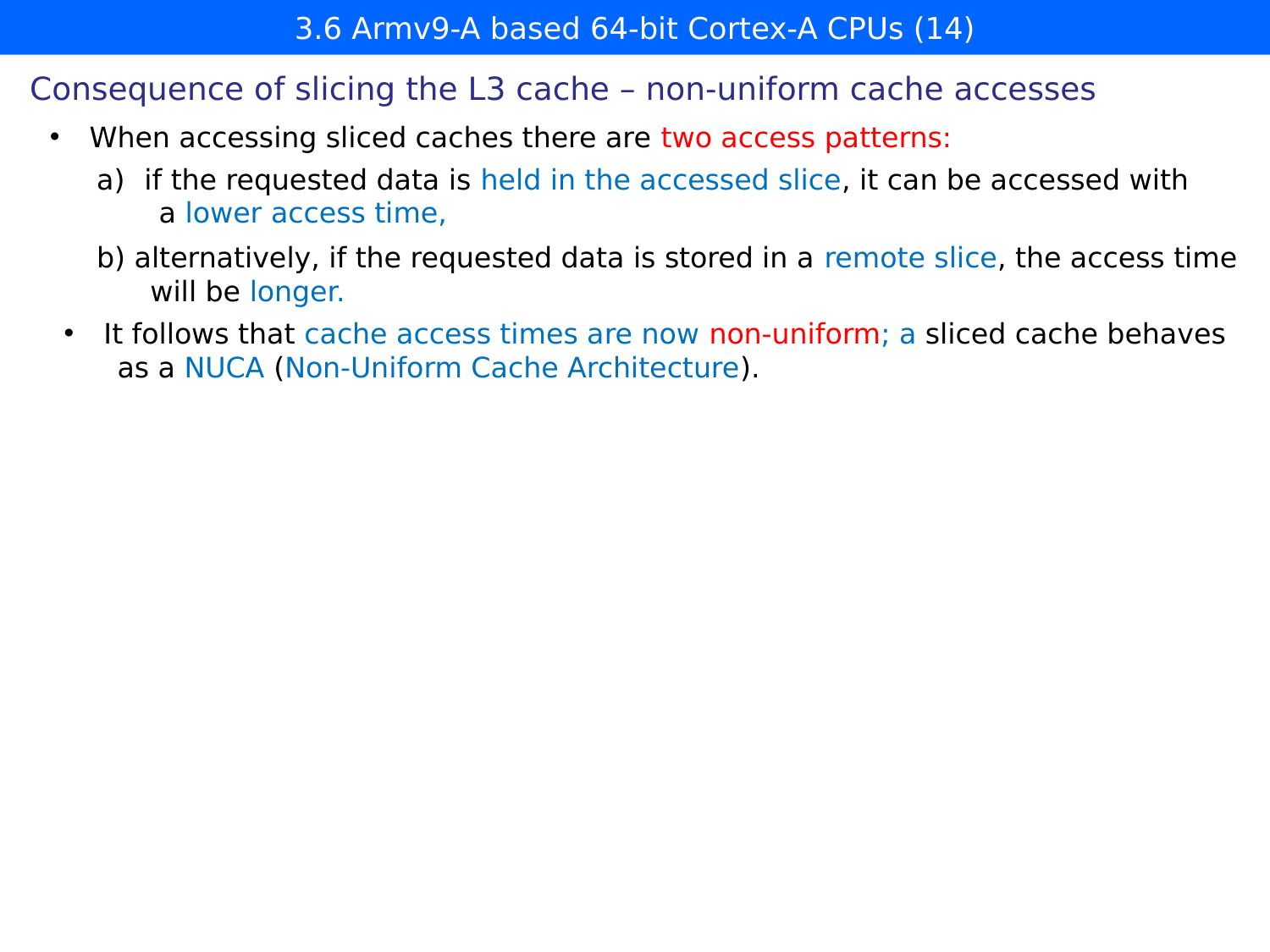

# 3.6 Armv9-A based 64-bit Cortex-A CPUs (14)
Consequence of slicing the L3 cache – non-uniform cache accesses
When accessing sliced caches there are two access patterns:
if the requested data is held in the accessed slice, it can be accessed with
       a lower access time,
b) alternatively, if the requested data is stored in a remote slice, the access time
      will be longer.
It follows that cache access times are now non-uniform; a sliced cache behaves
      as a NUCA (Non-Uniform Cache Architecture).